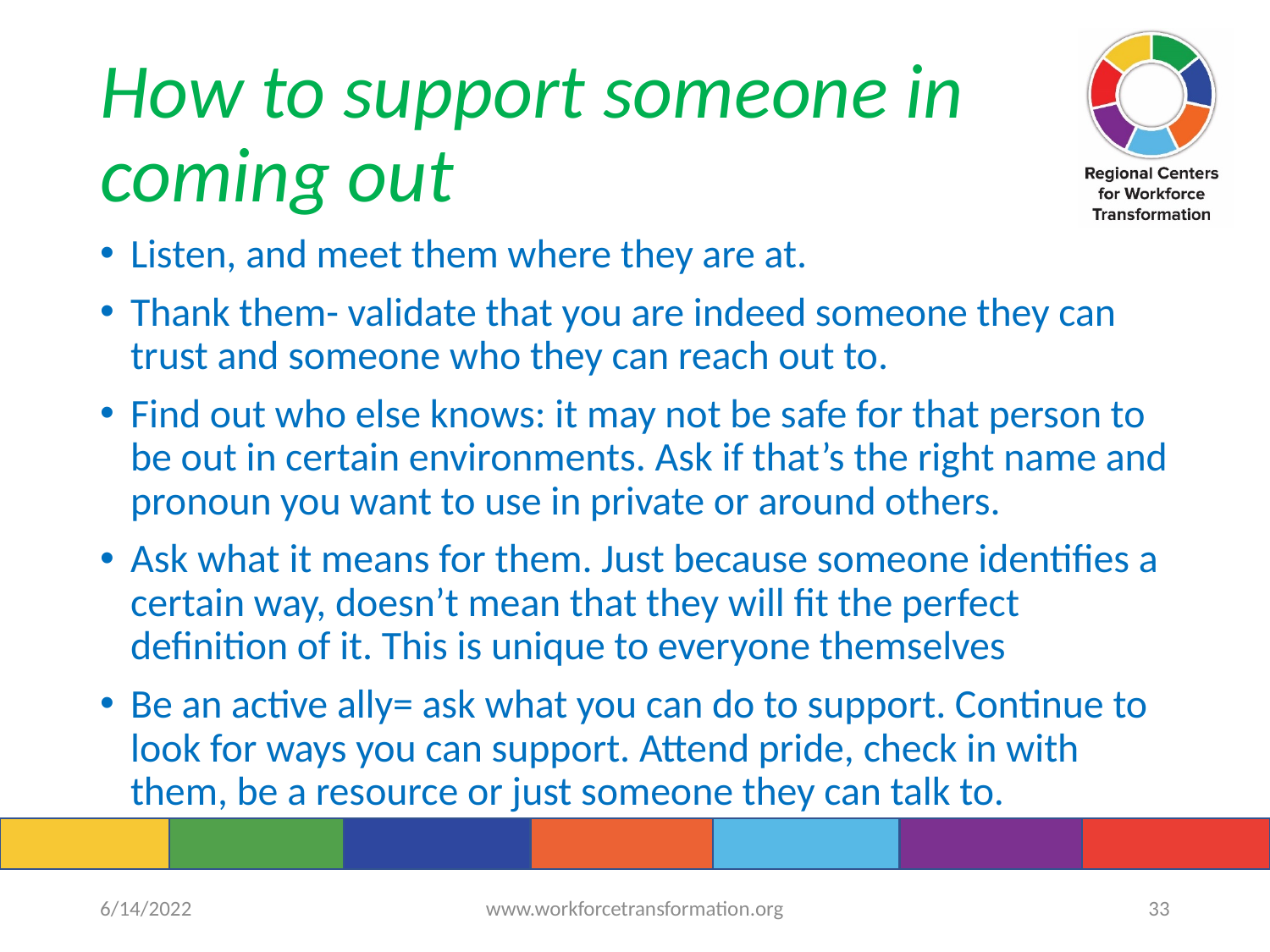

# How to support someone in coming out
Listen, and meet them where they are at.
Thank them- validate that you are indeed someone they can trust and someone who they can reach out to.
Find out who else knows: it may not be safe for that person to be out in certain environments. Ask if that’s the right name and pronoun you want to use in private or around others.
Ask what it means for them. Just because someone identifies a certain way, doesn’t mean that they will fit the perfect definition of it. This is unique to everyone themselves
Be an active ally= ask what you can do to support. Continue to look for ways you can support. Attend pride, check in with them, be a resource or just someone they can talk to.

6/14/2022
www.workforcetransformation.org
33